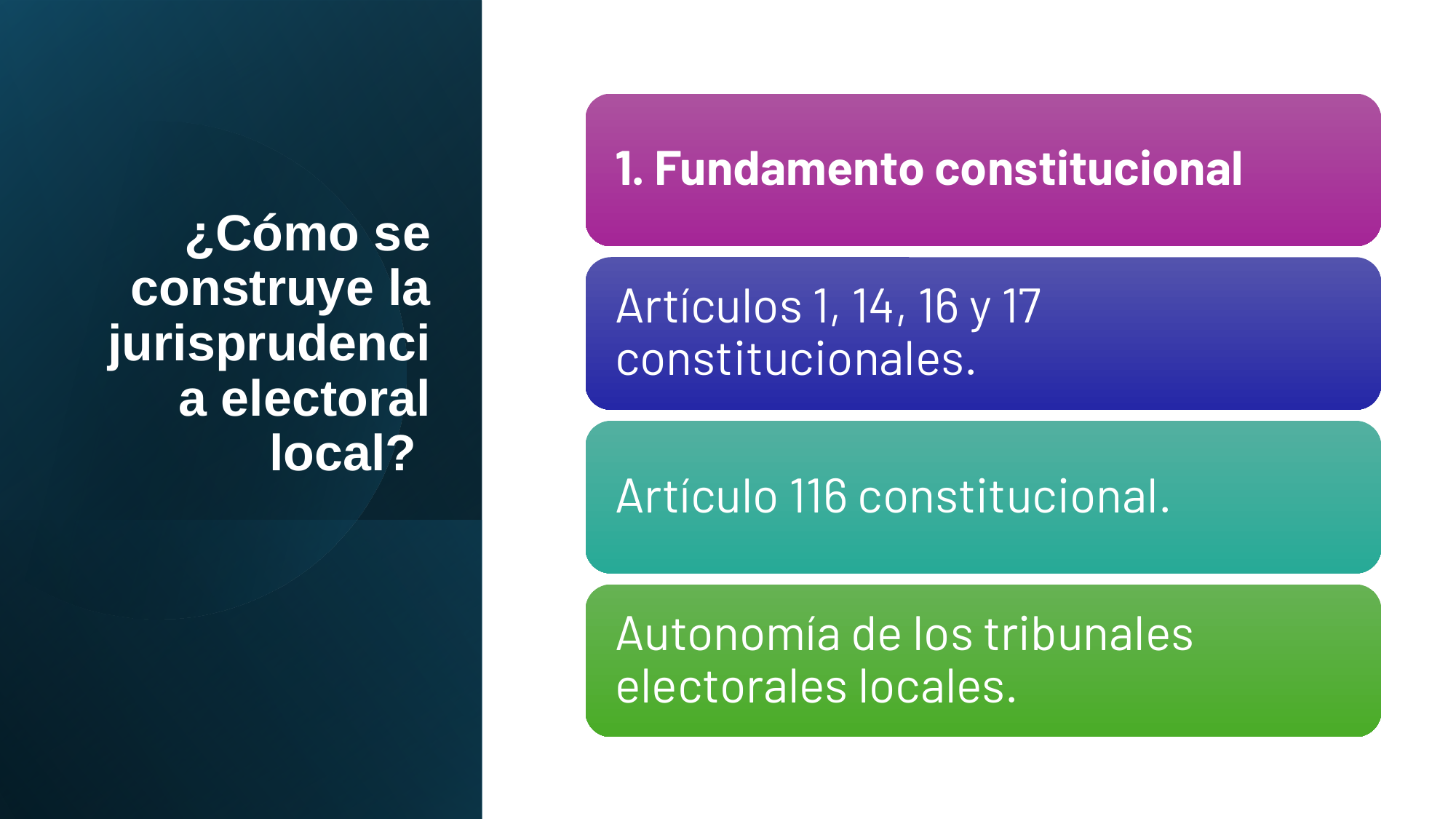

1. Fundamento constitucional
Artículos 1, 14, 16 y 17 constitucionales.
Artículo 116 constitucional.
Autonomía de los tribunales electorales locales.

# ¿Cómo se construye la jurisprudencia electoral local?